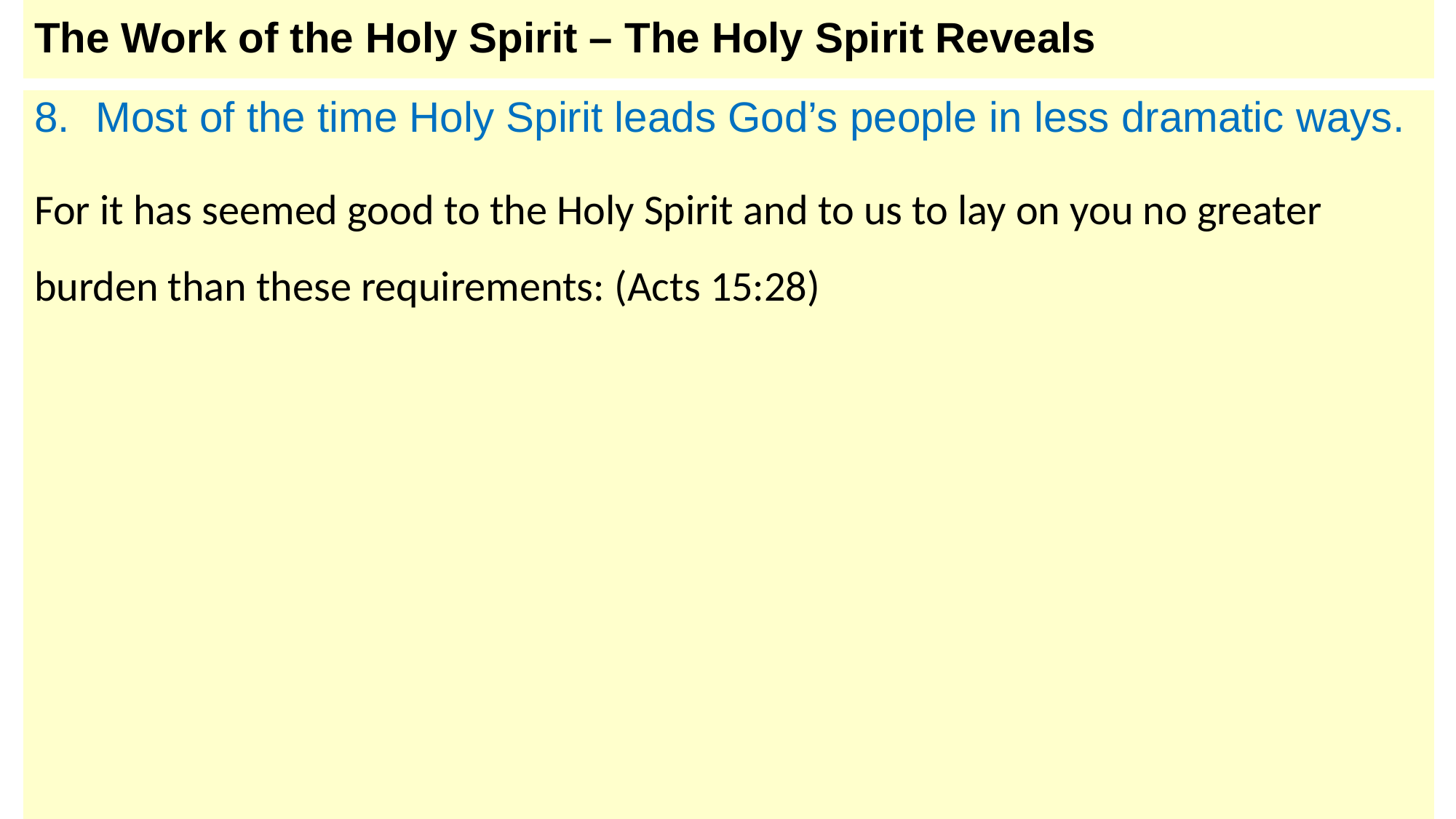

# The Work of the Holy Spirit – The Holy Spirit Reveals
Most of the time Holy Spirit leads God’s people in less dramatic ways.
For it has seemed good to the Holy Spirit and to us to lay on you no greater burden than these requirements: (Acts 15:28)